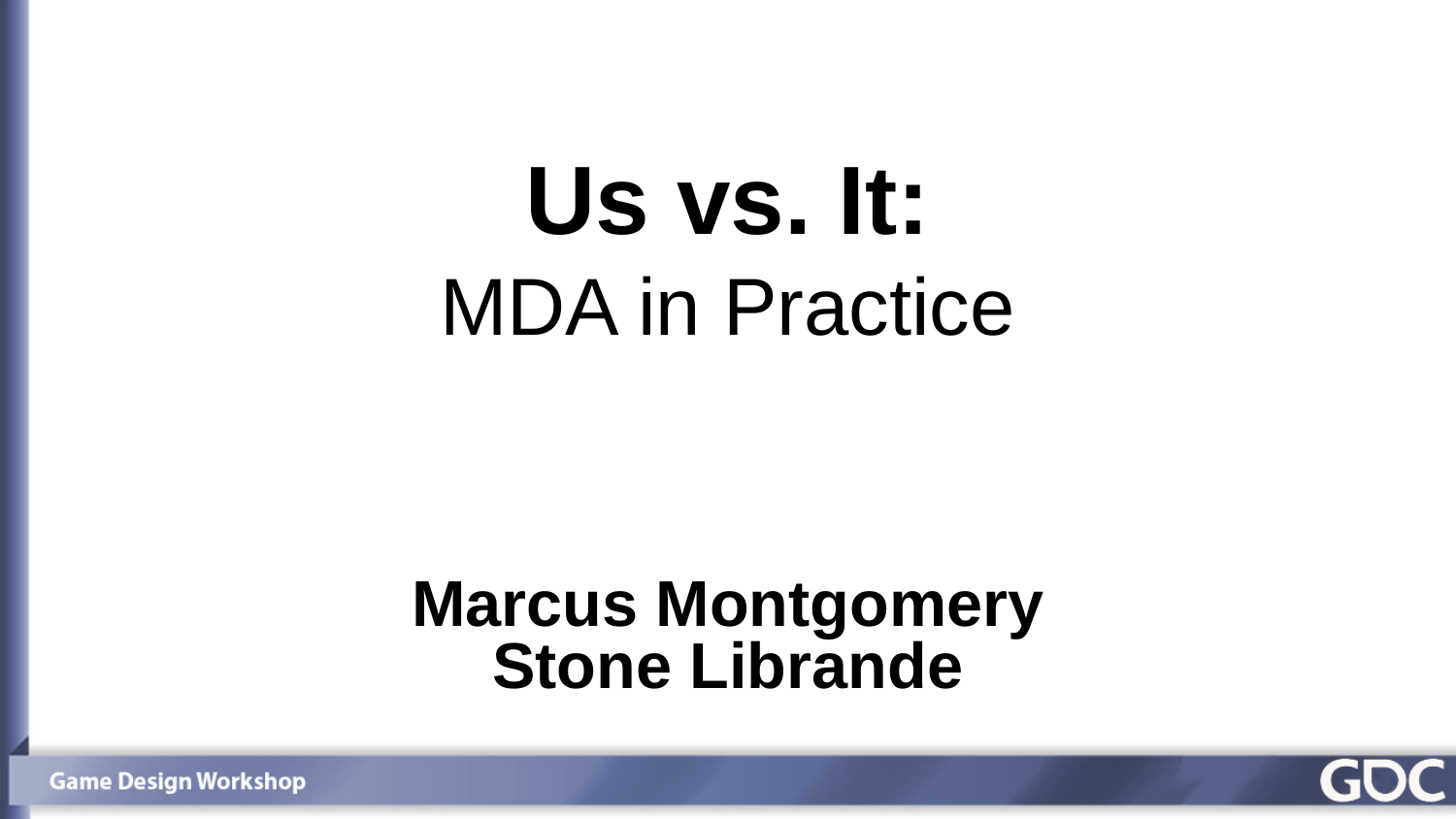

# Us vs. It: MDA in Practice
Marcus Montgomery
Stone Librande